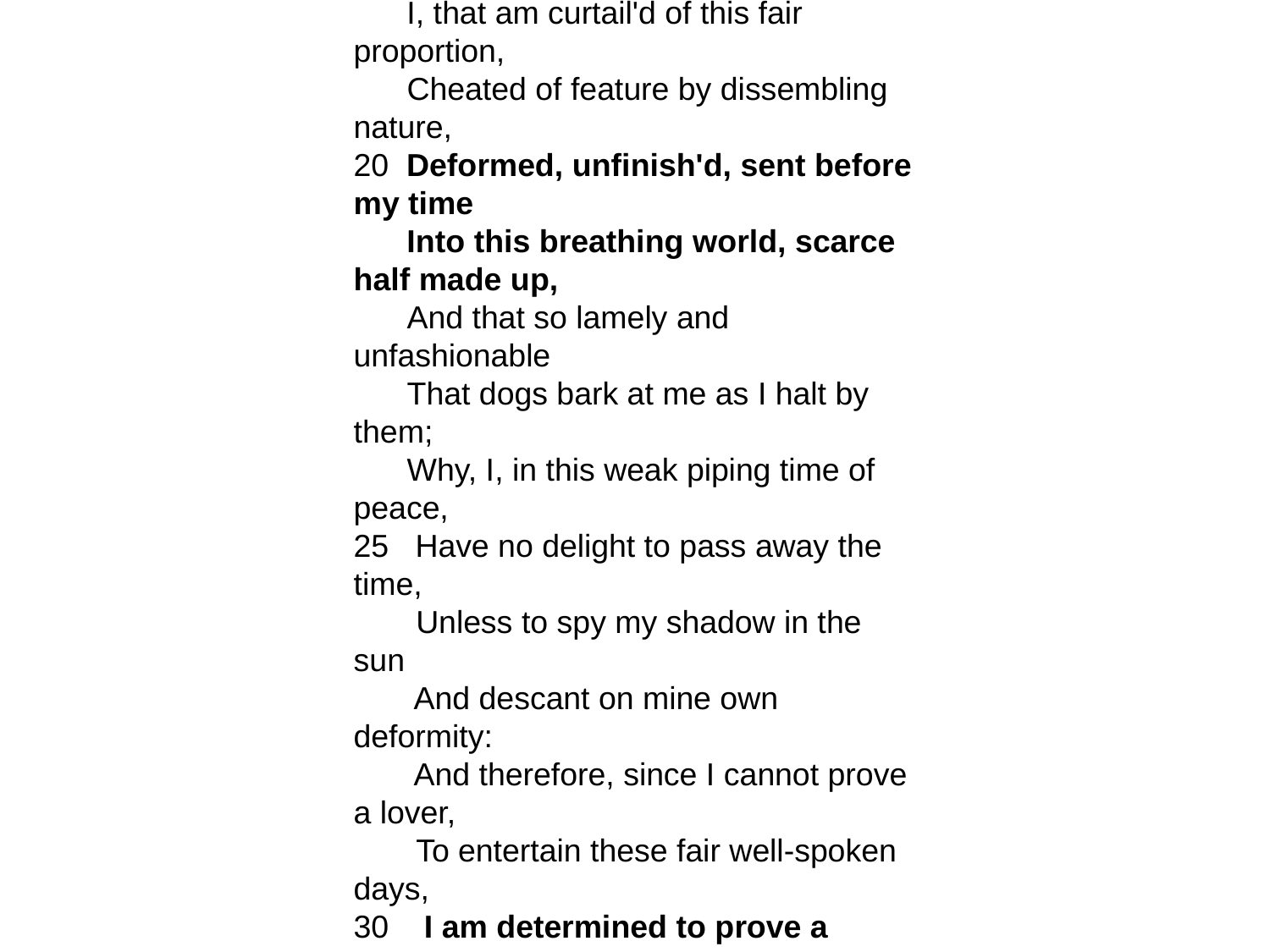

SCENE I. London. A street.
Enter GLOUCESTER, solus
GLOUCESTER
[…]
      But I, that am not shaped for sportive tricks,
15  Nor made to court an amorous looking-glass;
      I, that am rudely stamp'd, and want love's majesty
      To strut before a wanton ambling nymph;
      I, that am curtail'd of this fair proportion,
      Cheated of feature by dissembling nature,
20  Deformed, unfinish'd, sent before my time
      Into this breathing world, scarce half made up,
      And that so lamely and unfashionable
      That dogs bark at me as I halt by them;
      Why, I, in this weak piping time of peace,
25   Have no delight to pass away the time,
       Unless to spy my shadow in the sun
       And descant on mine own deformity:
       And therefore, since I cannot prove a lover,
       To entertain these fair well-spoken days,
30    I am determined to prove a villain
       And hate the idle pleasures of these days.
       Plots have I laid, inductions dangerous,
       By drunken prophecies, libels and dreams,
       To set my brother Clarence and the king
35    In deadly hate the one against the other:
[...]